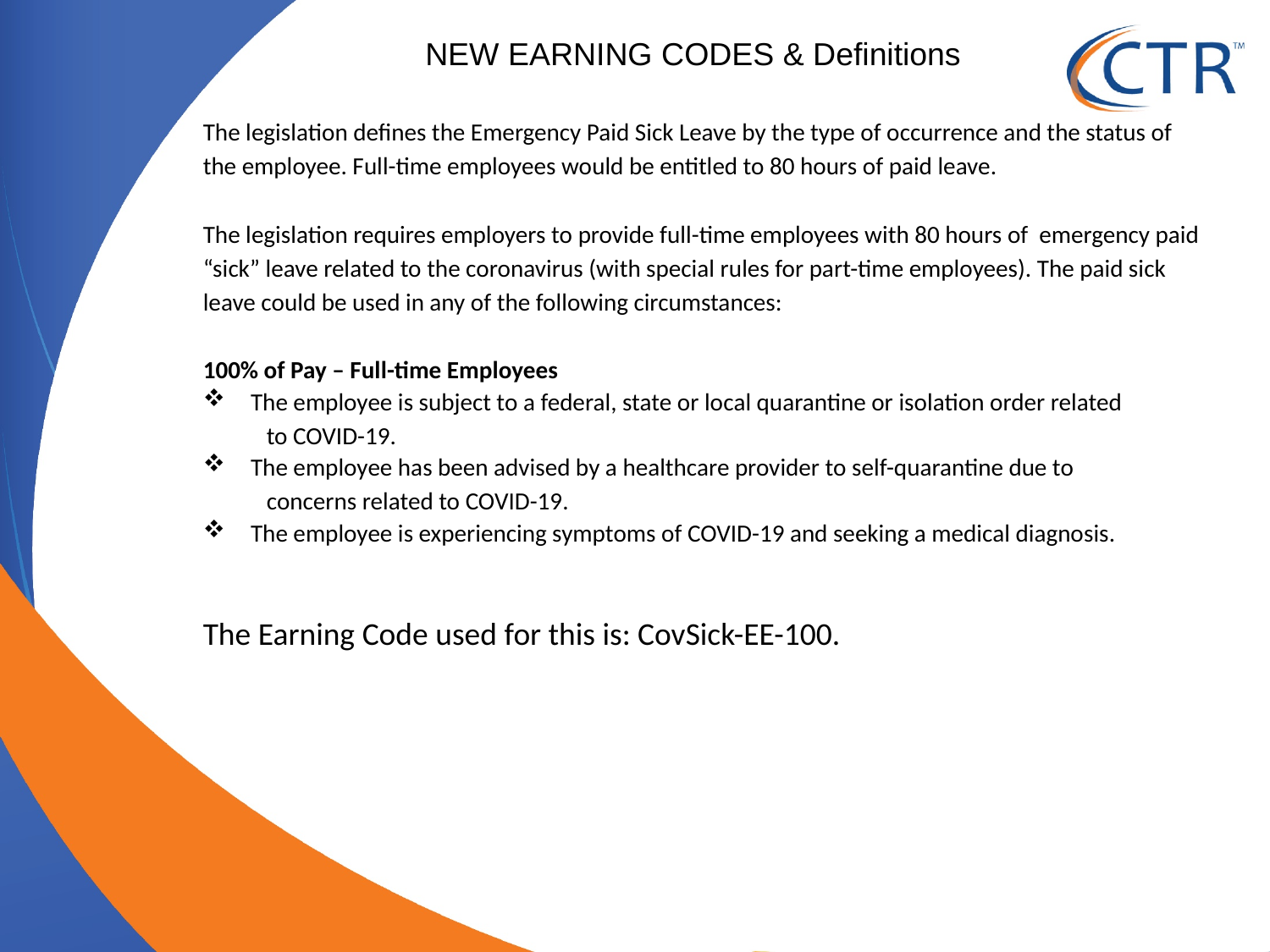

NEW EARNING CODES & Definitions

The legislation defines the Emergency Paid Sick Leave by the type of occurrence and the status of the employee. Full-time employees would be entitled to 80 hours of paid leave.

The legislation requires employers to provide full-time employees with 80 hours of  emergency paid “sick” leave related to the coronavirus (with special rules for part-time employees). The paid sick leave could be used in any of the following circumstances:

100% of Pay – Full-time Employees
The employee is subject to a federal, state or local quarantine or isolation order related
to COVID-19.
The employee has been advised by a healthcare provider to self-quarantine due to
concerns related to COVID-19.
The employee is experiencing symptoms of COVID-19 and seeking a medical diagnosis.

The Earning Code used for this is: CovSick-EE-100.